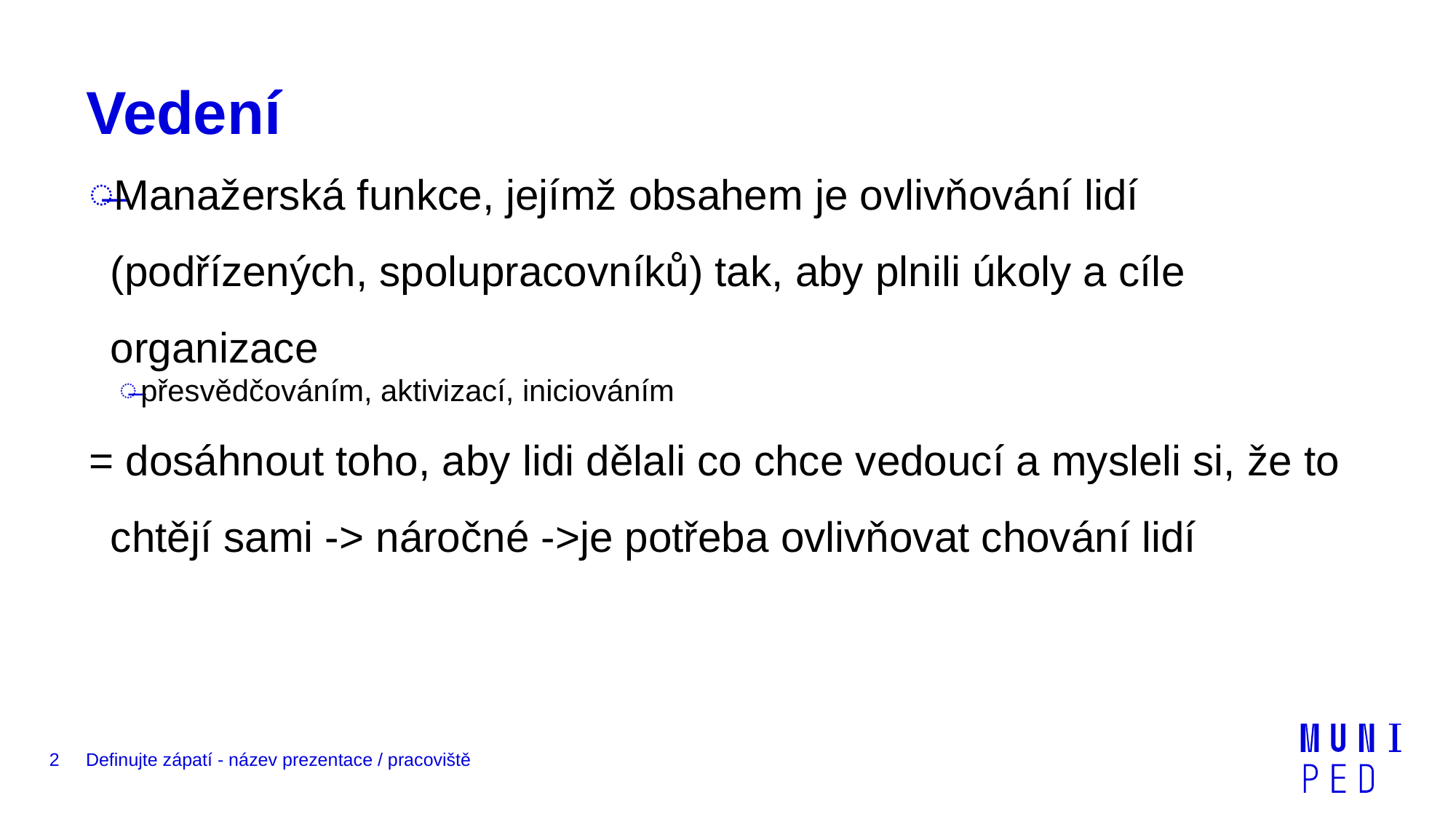

# Vedení
Manažerská funkce, jejímž obsahem je ovlivňování lidí (podřízených, spolupracovníků) tak, aby plnili úkoly a cíle organizace
přesvědčováním, aktivizací, iniciováním
= dosáhnout toho, aby lidi dělali co chce vedoucí a mysleli si, že to chtějí sami -> náročné ->je potřeba ovlivňovat chování lidí
2
Definujte zápatí - název prezentace / pracoviště